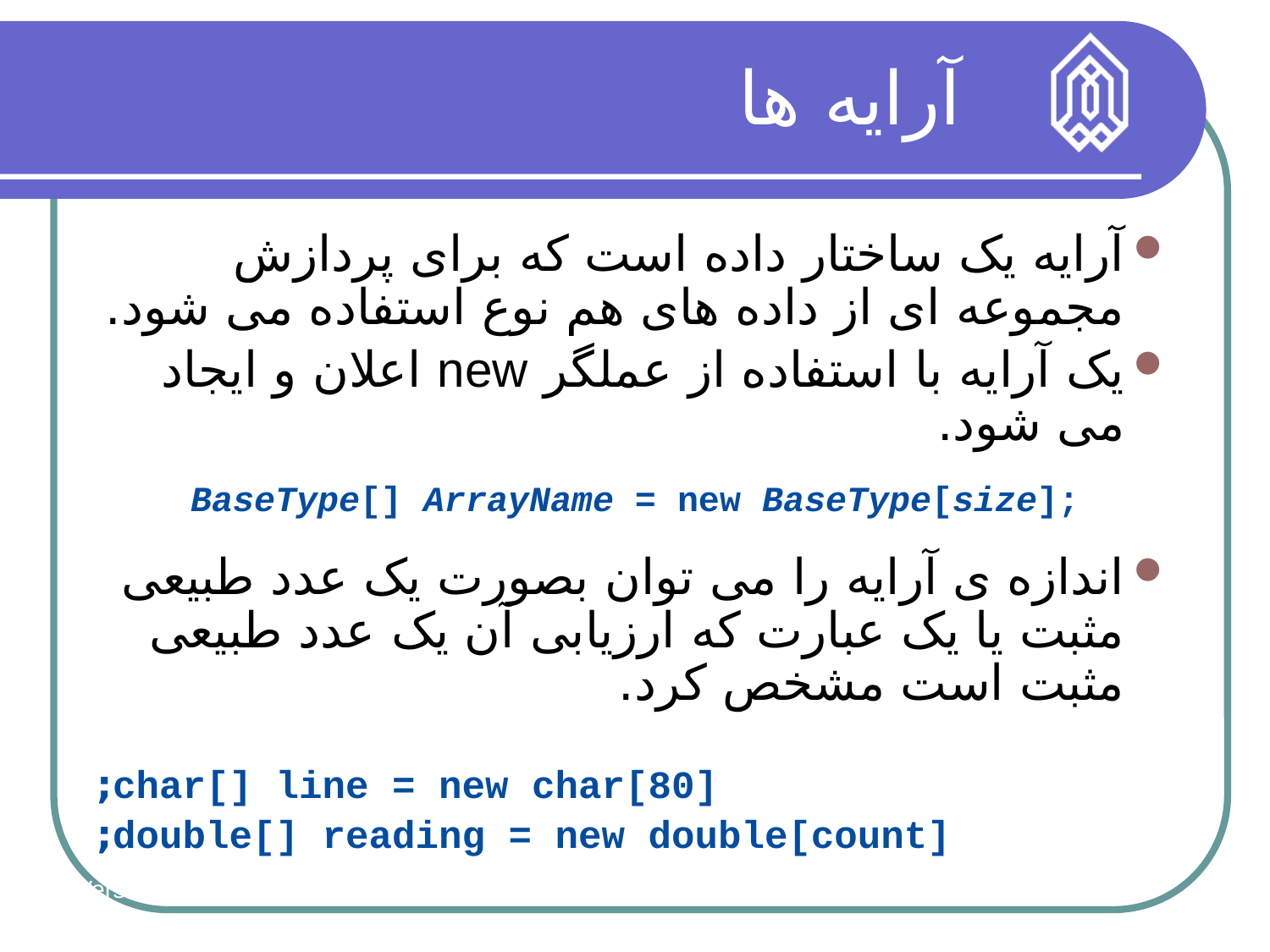

آرایه ها
آرایه یک ساختار داده است که برای پردازش مجموعه ای از داده های هم نوع استفاده می شود.
یک آرایه با استفاده از عملگر new اعلان و ایجاد می شود.

BaseType[] ArrayName = new BaseType[size];

اندازه ی آرایه را می توان بصورت یک عدد طبیعی مثبت یا یک عبارت که ارزیابی آن یک عدد طبیعی مثبت است مشخص کرد.

char[] line = new char[80];
double[] reading = new double[count];
Version 9/10
56